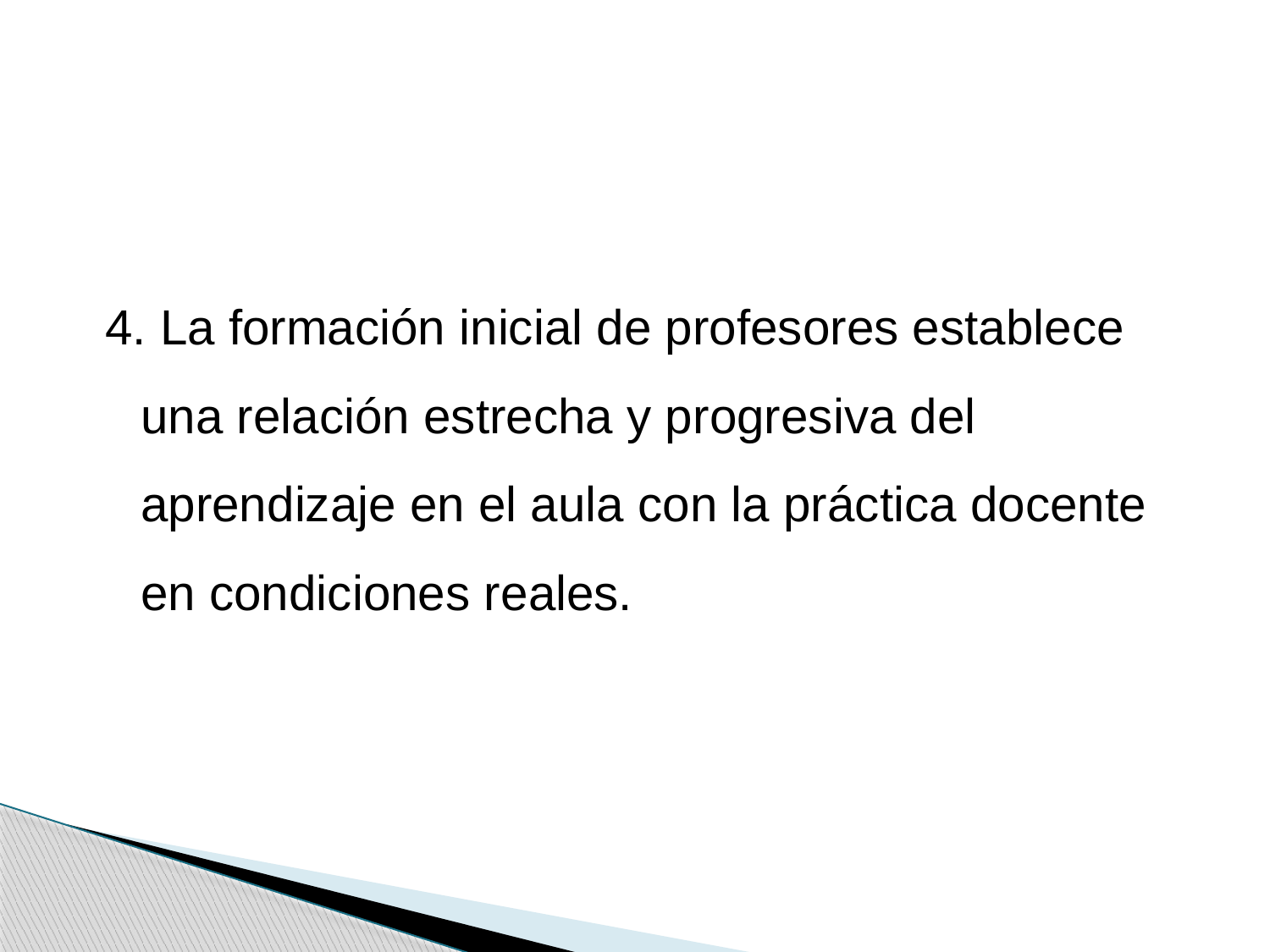

4. La formación inicial de profesores establece una relación estrecha y progresiva del aprendizaje en el aula con la práctica docente en condiciones reales.